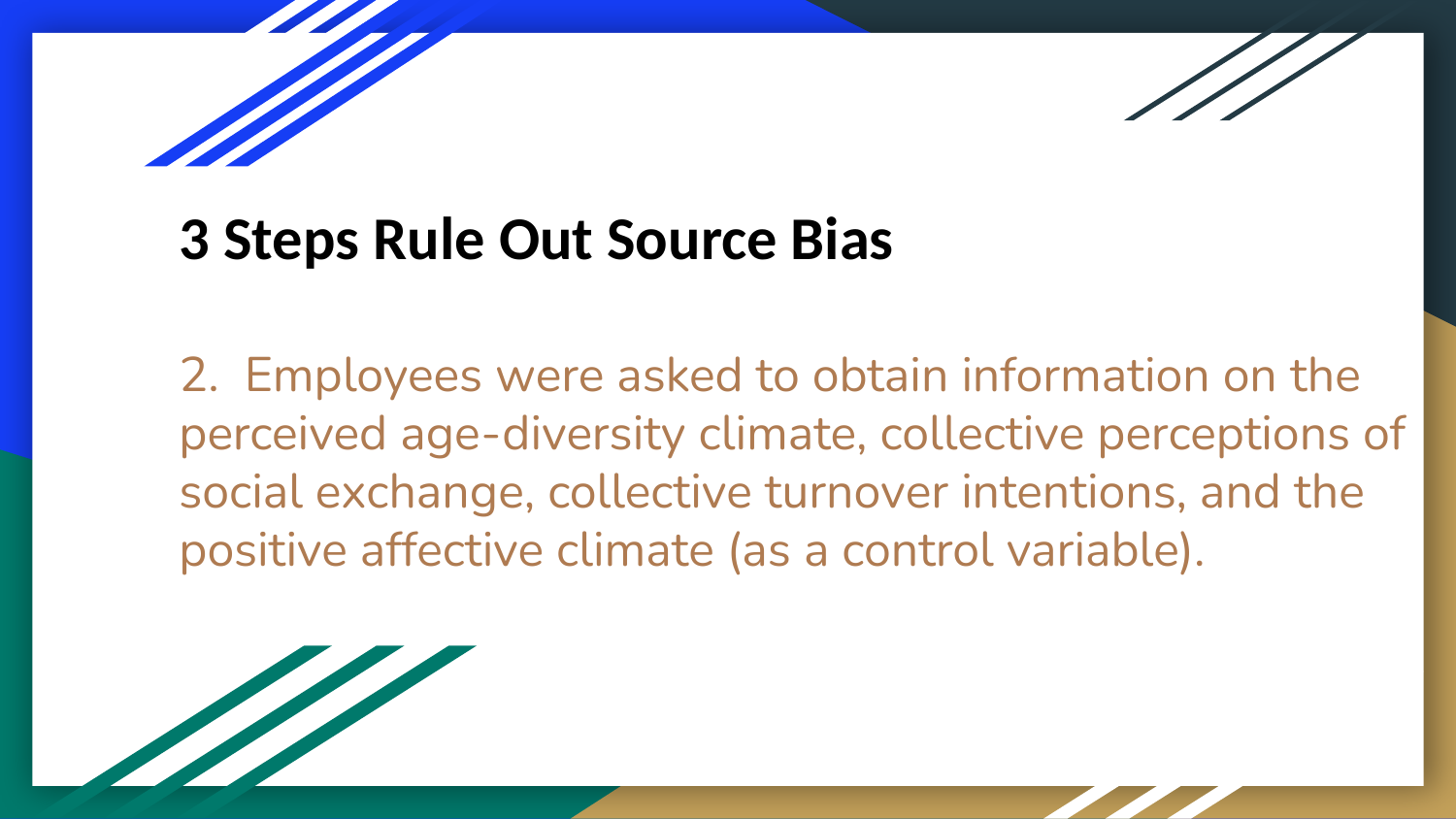

3 Steps Rule Out Source Bias
# 2.  Employees were asked to obtain information on the perceived age-diversity climate, collective perceptions of social exchange, collective turnover intentions, and the positive affective climate (as a control variable).